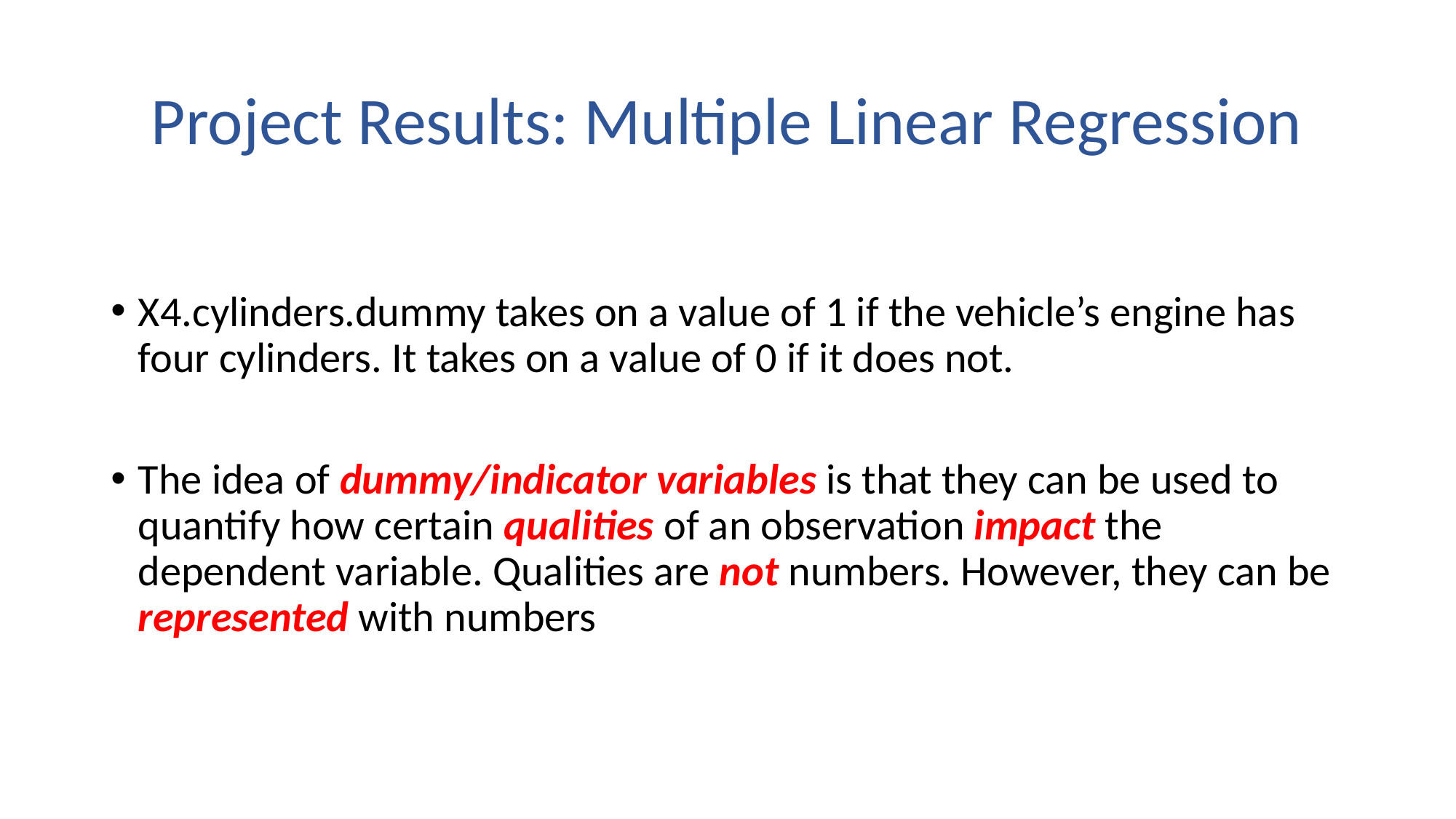

# Project Results: Multiple Linear Regression

X4.cylinders.dummy takes on a value of 1 if the vehicle’s engine has four cylinders. It takes on a value of 0 if it does not.

The idea of dummy/indicator variables is that they can be used to quantify how certain qualities of an observation impact the dependent variable. Qualities are not numbers. However, they can be represented with numbers